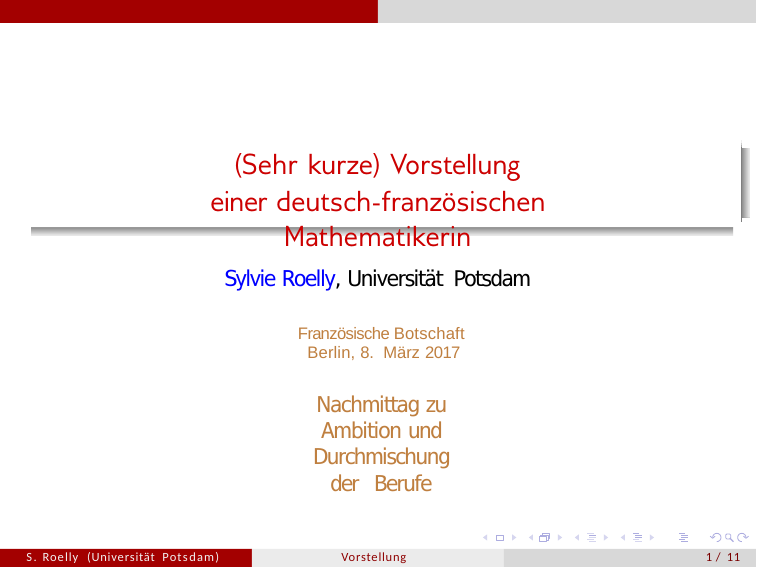

# (Sehr kurze) Vorstellung
einer deutsch-französischen Mathematikerin

Sylvie Roelly, Universität Potsdam

Französische Botschaft  Berlin, 8.  März 2017

Nachmittag zu Ambition und Durchmischung der  Berufe
S. Roelly  (Universität Potsdam)
Vorstellung
1 / 11